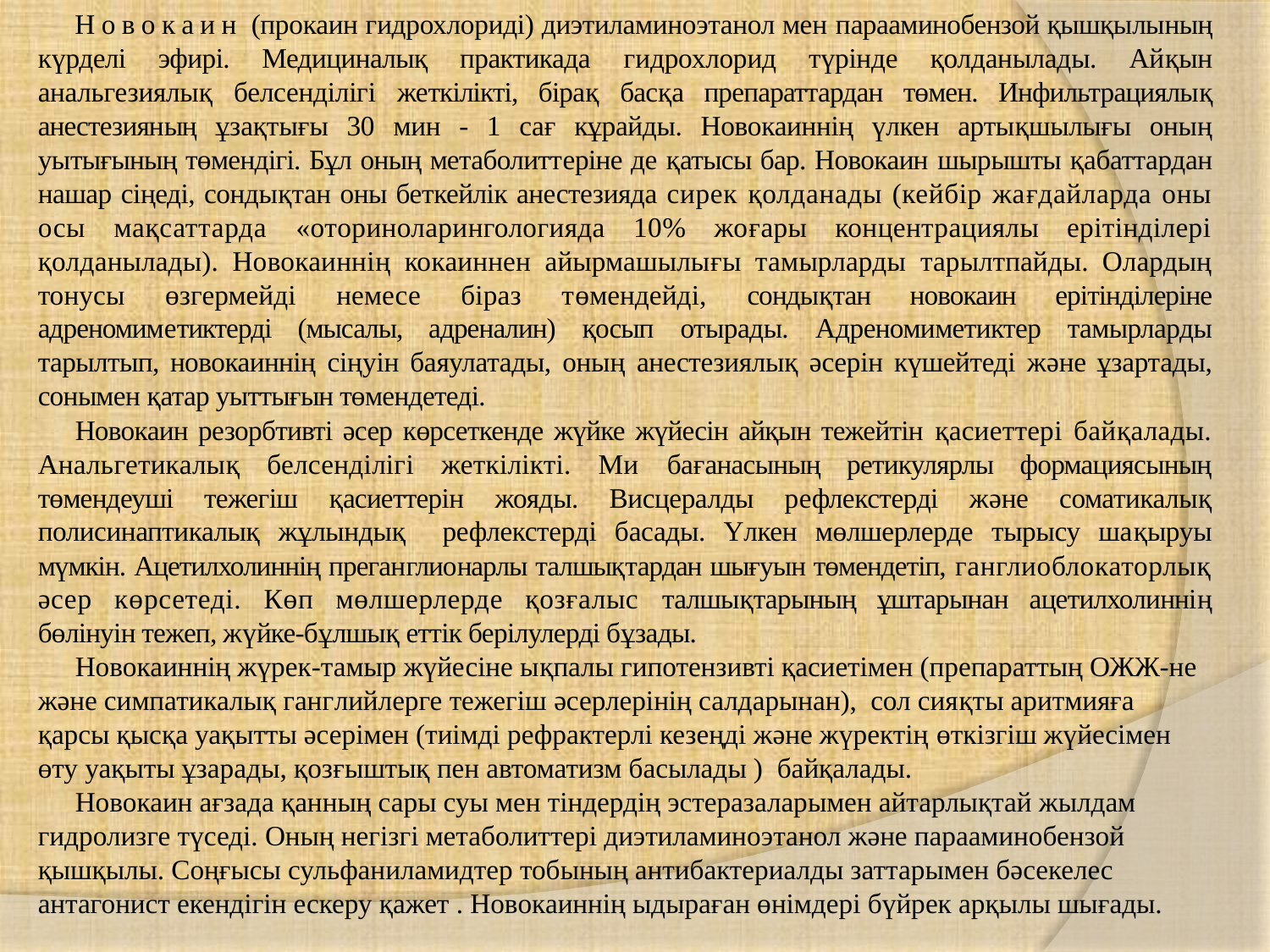

Новокаин (прокаин гидрохлориді) диэтиламиноэтанол мен парааминобензой қышқылының күрделі эфирі. Медициналық практикада гидрохлорид түрінде қолданылады. Айқын анальгезиялық белсенділігі жеткілікті, бірақ басқа препараттардан төмен. Инфильтрациялық анестезияның ұзақтығы 30 мин - 1 сағ кұрайды. Новокаиннің үлкен артықшылығы оның уытығының төмендігі. Бұл оның метаболиттеріне де қатысы бар. Новокаин шырышты қабаттардан нашар сіңеді, сондықтан оны беткейлік анестезияда сирек қолданады (кейбір жағдайларда оны осы мақсаттарда «оториноларингологияда 10% жоғары концентрациялы ерітінділері қолданылады). Новокаиннің кокаиннен айырмашылығы тамырларды тарылтпайды. Олардың тонусы өзгермейді немесе біраз төмендейді, сондықтан новокаин ерітінділеріне адреномиметиктерді (мысалы, адреналин) қосып отырады. Адреномиметиктер тамырларды тарылтып, новокаиннің сіңуін баяулатады, оның анестезиялық әсерін күшейтеді және ұзартады, сонымен қатар уыттығын төмендетеді.
Новокаин резорбтивті әсер көрсеткенде жүйке жүйесін айқын тежейтін қасиеттері байқалады. Анальгетикалық белсенділігі жеткілікті. Ми бағанасының ретикулярлы формациясының төмендеуші тежегіш қасиеттерін жояды. Висцералды рефлекстерді және соматикалық полисинаптикалық жұлындық  рефлекстерді басады. Үлкен мөлшерлерде тырысу шақыруы мүмкін. Ацетилхолиннің преганглионарлы талшықтардан шығуын төмендетіп, ганглиоблокаторлық әсер көрсетеді. Көп мөлшерлерде қозғалыс талшықтарының ұштарынан ацетилхолиннің бөлінуін тежеп, жүйке-бұлшық еттік берілулерді бұзады.
Новокаиннің жүрек-тамыр жүйесіне ықпалы гипотензивті қасиетімен (препараттың ОЖЖ-не және симпатикалық ганглийлерге тежегіш әсерлерінің салдарынан),  сол сияқты аритмияға қарсы қысқа уақытты әсерімен (тиімді рефрактерлі кезеңді және жүректің өткізгіш жүйесімен өту уақыты ұзарады, қозғыштық пен автоматизм басылады )  байқалады.
Новокаин ағзада қанның сары суы мен тіндердің эстеразаларымен айтарлықтай жылдам гидролизге түседі. Оның негізгі метаболиттері диэтиламиноэтанол және парааминобензой қышқылы. Соңғысы сульфаниламидтер тобының антибактериалды заттарымен бәсекелес антагонист екендігін ескеру қажет . Новокаиннің ыдыраған өнімдері бүйрек арқылы шығады.